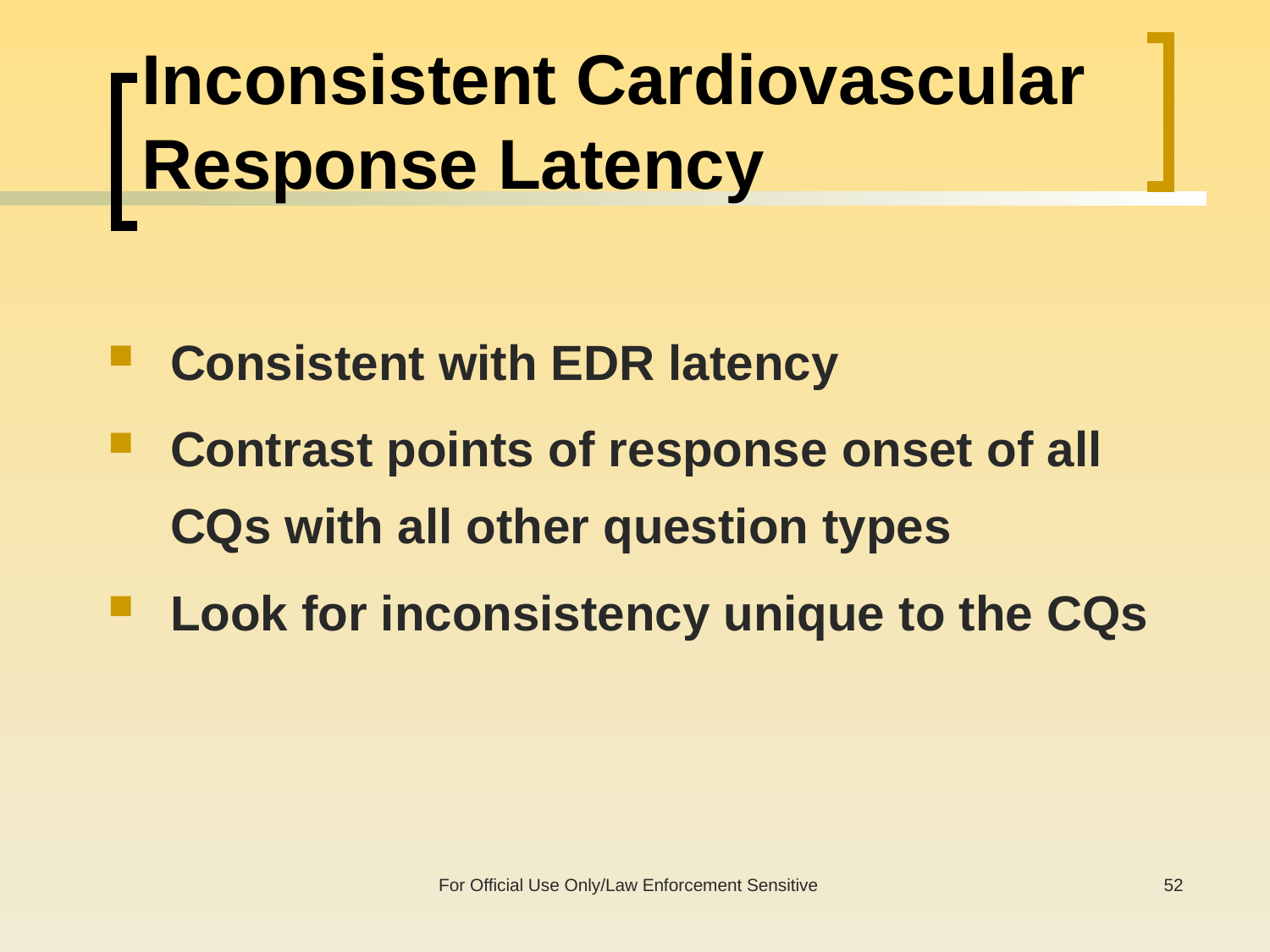

# Inconsistent Cardiovascular Response Latency
Consistent with EDR latency
Contrast points of response onset of all CQs with all other question types
Look for inconsistency unique to the CQs
For Official Use Only/Law Enforcement Sensitive

52